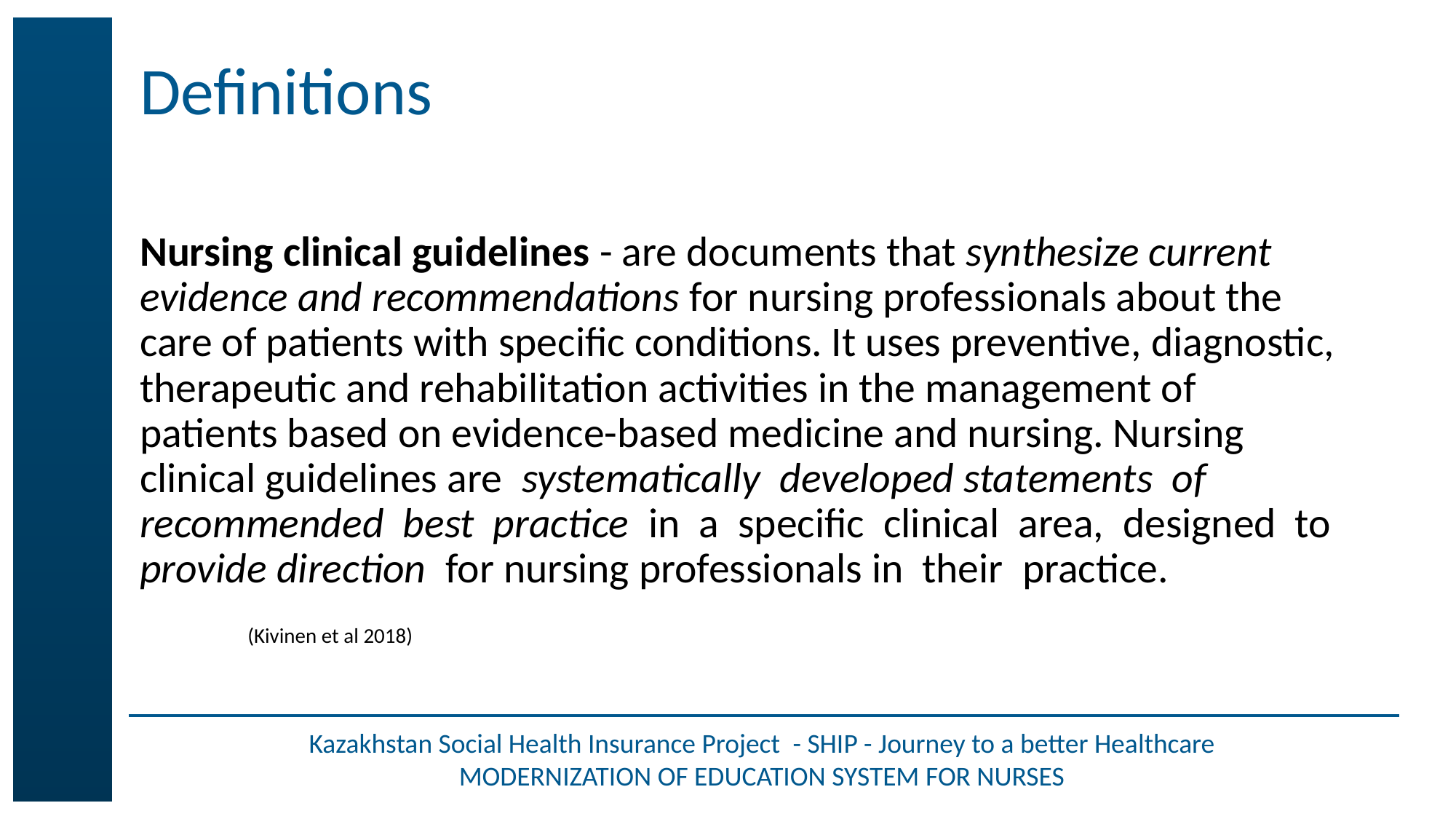

# Definitions

Nursing clinical guidelines - are documents that synthesize current evidence and recommendations for nursing professionals about the care of patients with specific conditions. It uses preventive, diagnostic, therapeutic and rehabilitation activities in the management of patients based on evidence-based medicine and nursing. Nursing clinical guidelines are  systematically  developed statements  of  recommended  best  practice  in  a  specific  clinical  area,  designed  to  provide direction  for nursing professionals in  their  practice.
									(Kivinen et al 2018)